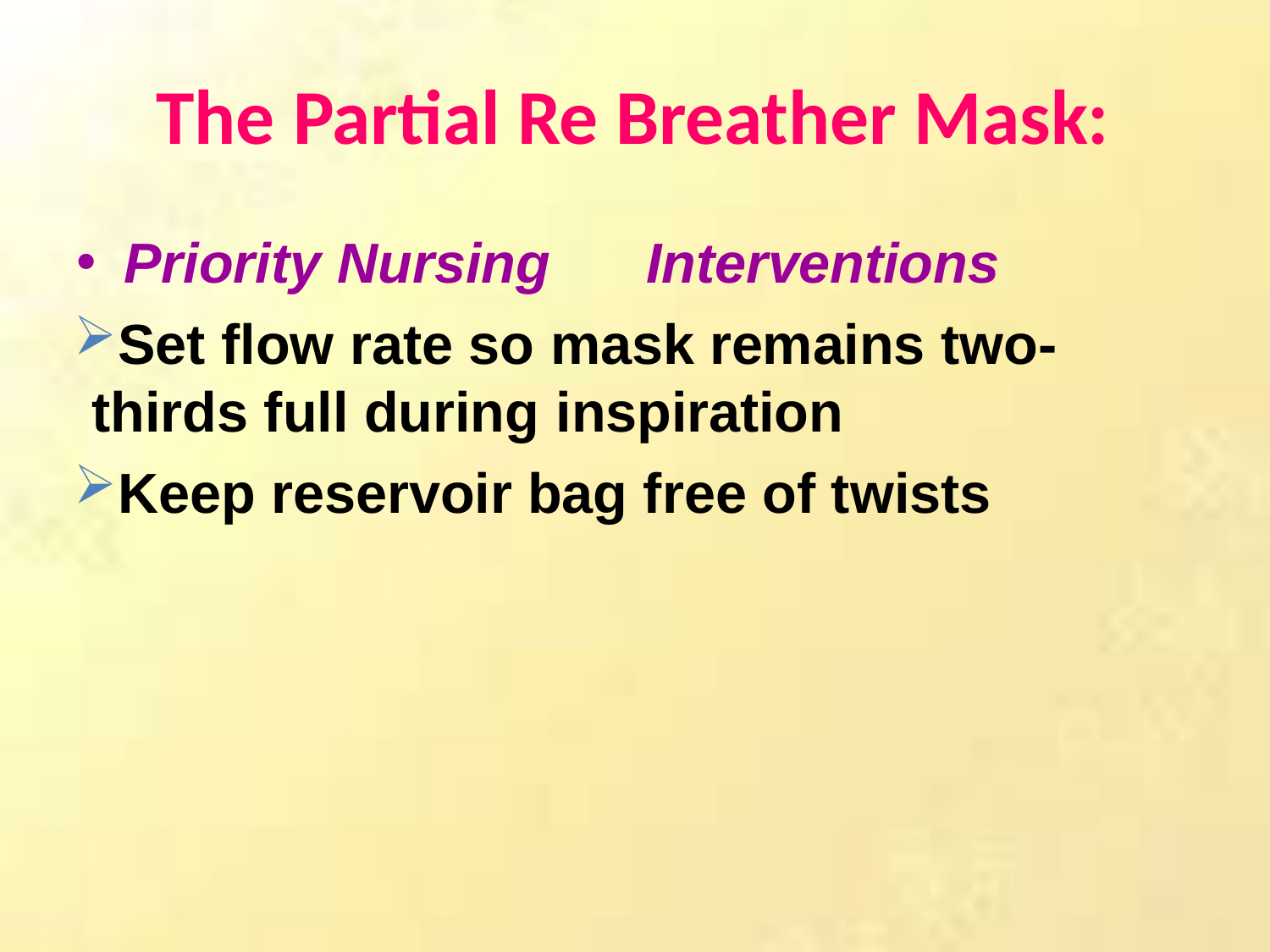

# The Partial Re Breather Mask:
Priority Nursing	Interventions
Set flow rate so mask remains two-  thirds full during inspiration
Keep reservoir bag free of twists